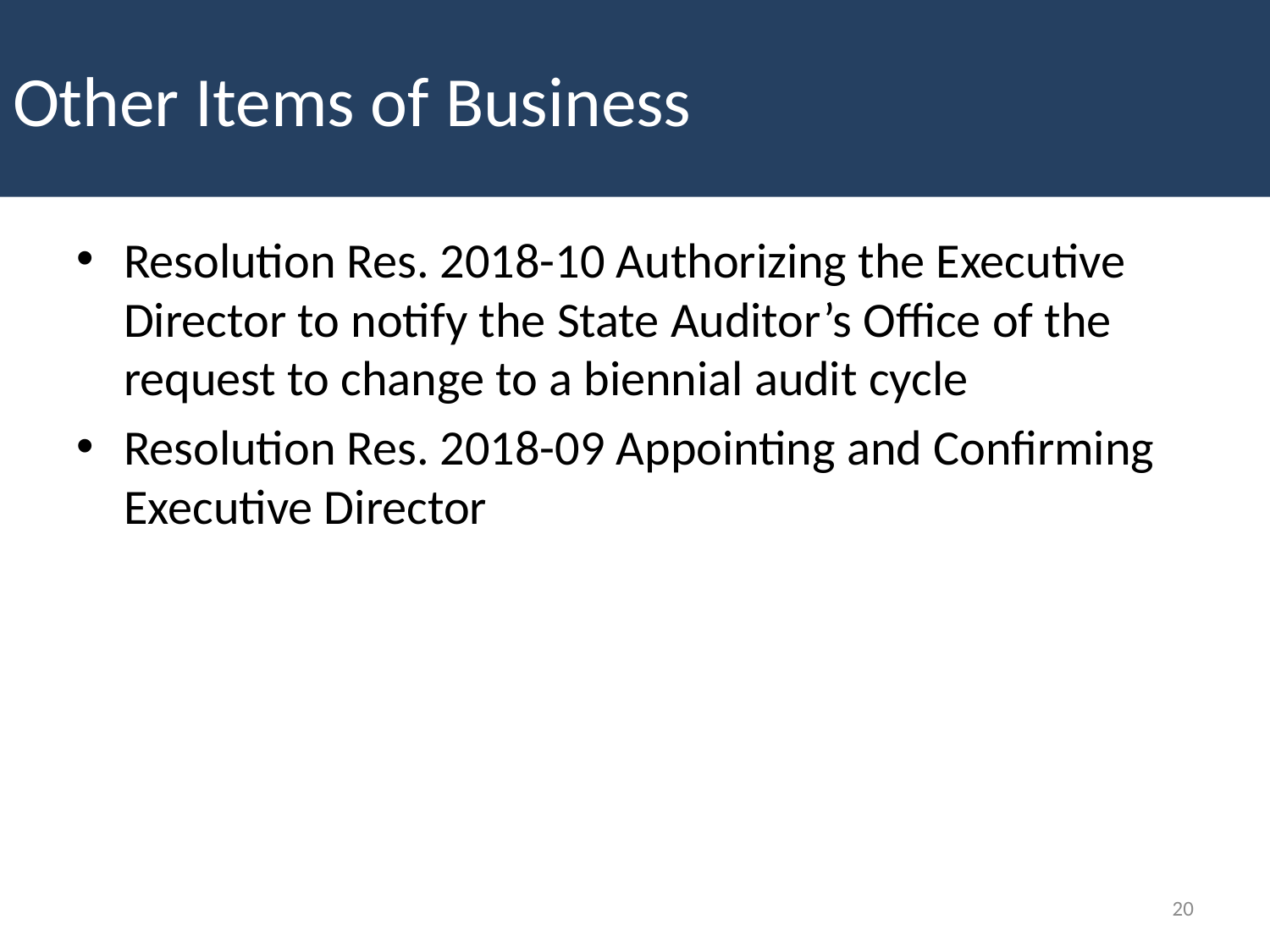

# Other Items of Business
Resolution Res. 2018-10 Authorizing the Executive Director to notify the State Auditor’s Office of the request to change to a biennial audit cycle
Resolution Res. 2018-09 Appointing and Confirming Executive Director

20